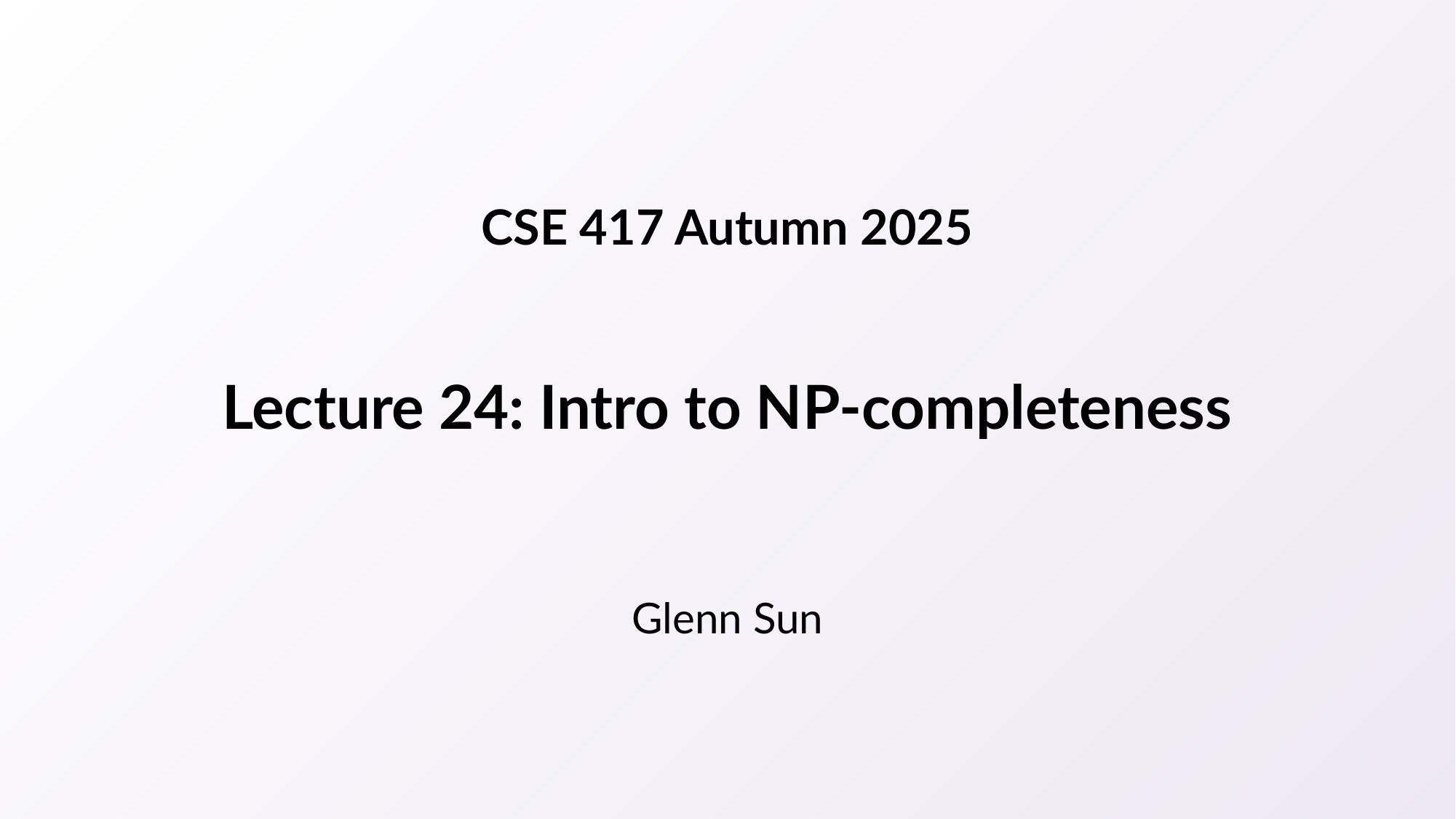

# Lecture 24: Intro to NP-completeness
Glenn Sun